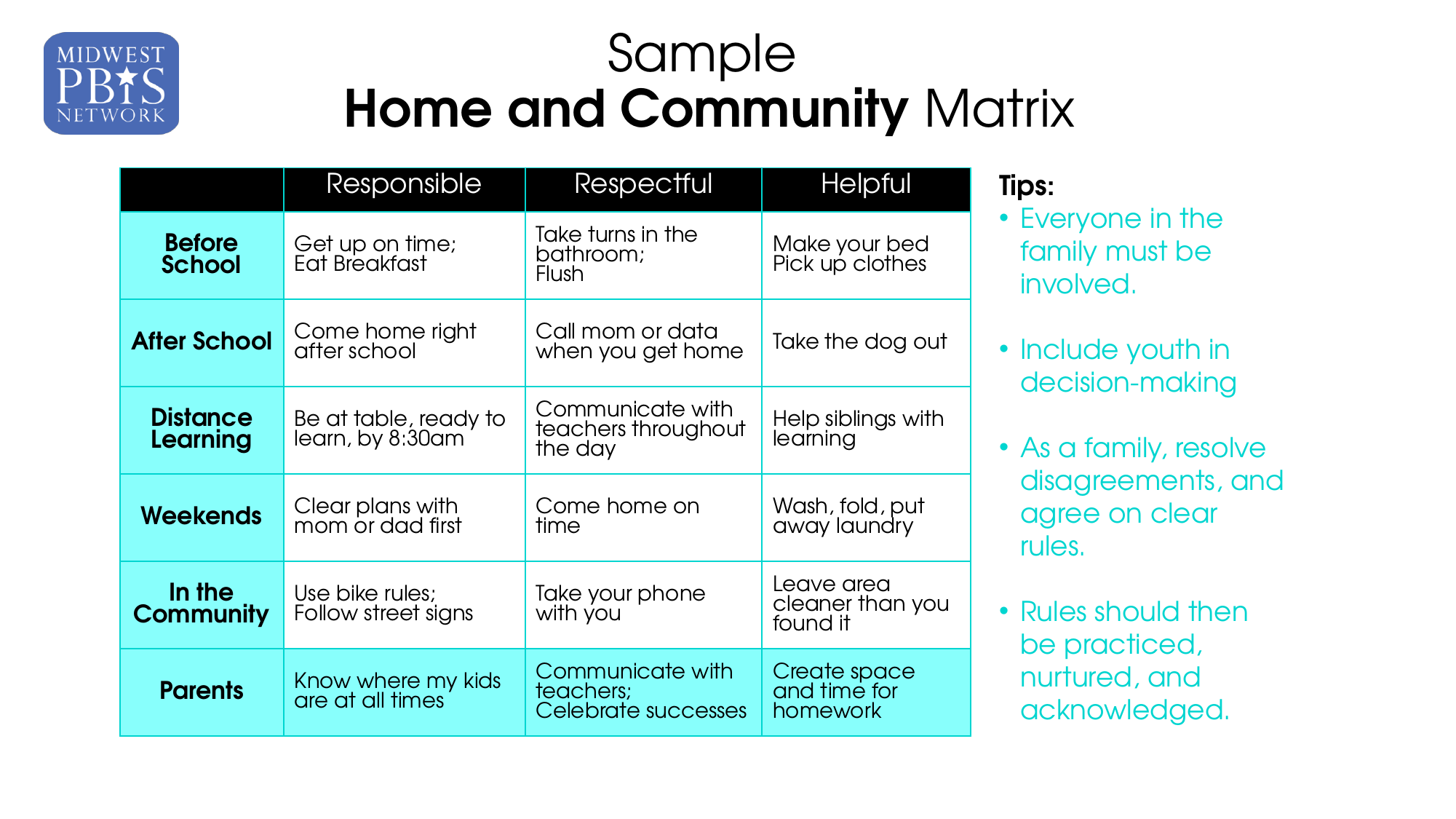

# Sample Home and Community Matrix
Tips:
Everyone in the family must be involved.

Include youth in decision-making

As a family, resolve disagreements, and agree on clear rules.

Rules should then be practiced, nurtured, and acknowledged.
|  | Responsible | Respectful | Helpful |
| --- | --- | --- | --- |
| Before School | Get up on time; Eat Breakfast | Take turns in the bathroom; Flush | Make your bed Pick up clothes |
| After School | Come home right after school | Call mom or data when you get home | Take the dog out |
| Distance Learning | Be at table, ready to learn, by 8:30am | Communicate with teachers throughout the day | Help siblings with learning |
| Weekends | Clear plans with mom or dad first | Come home on time | Wash, fold, put away laundry |
| In the Community | Use bike rules; Follow street signs | Take your phone with you | Leave area cleaner than you found it |
| Parents | Know where my kids are at all times | Communicate with teachers; Celebrate successes | Create space and time for homework |